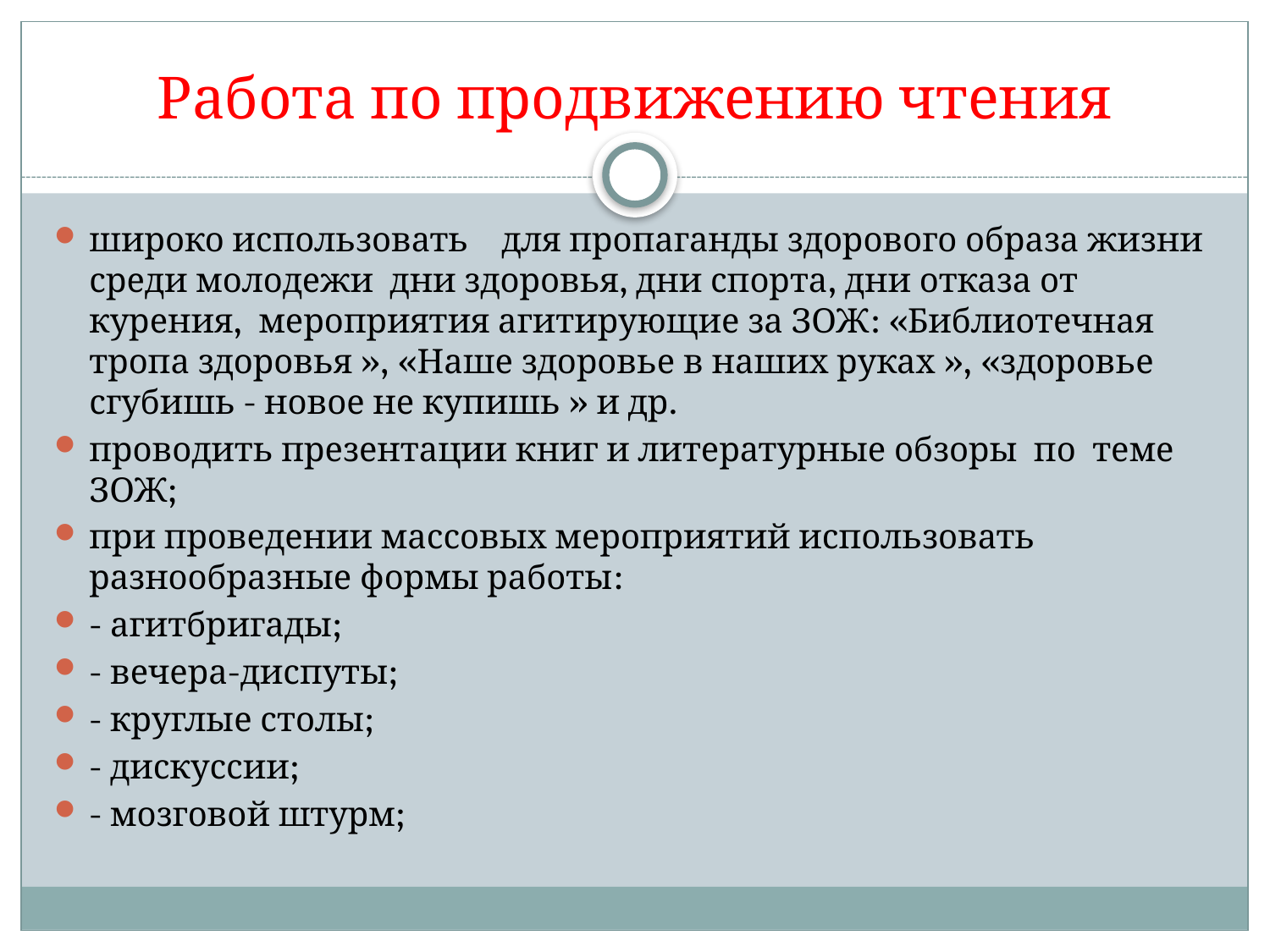

# Работа по продвижению чтения
широко использовать    для пропаганды здорового образа жизни среди молодежи  дни здоровья, дни спорта, дни отказа от курения,  мероприятия агитирующие за ЗОЖ: «Библиотечная тропа здоровья », «Наше здоровье в наших руках », «здоровье сгубишь - новое не купишь » и др.
проводить презентации книг и литературные обзоры  по  теме ЗОЖ;
при проведении массовых мероприятий использовать разнообразные формы работы:
- агитбригады;
- вечера-диспуты;
- круглые столы;
- дискуссии;
- мозговой штурм;